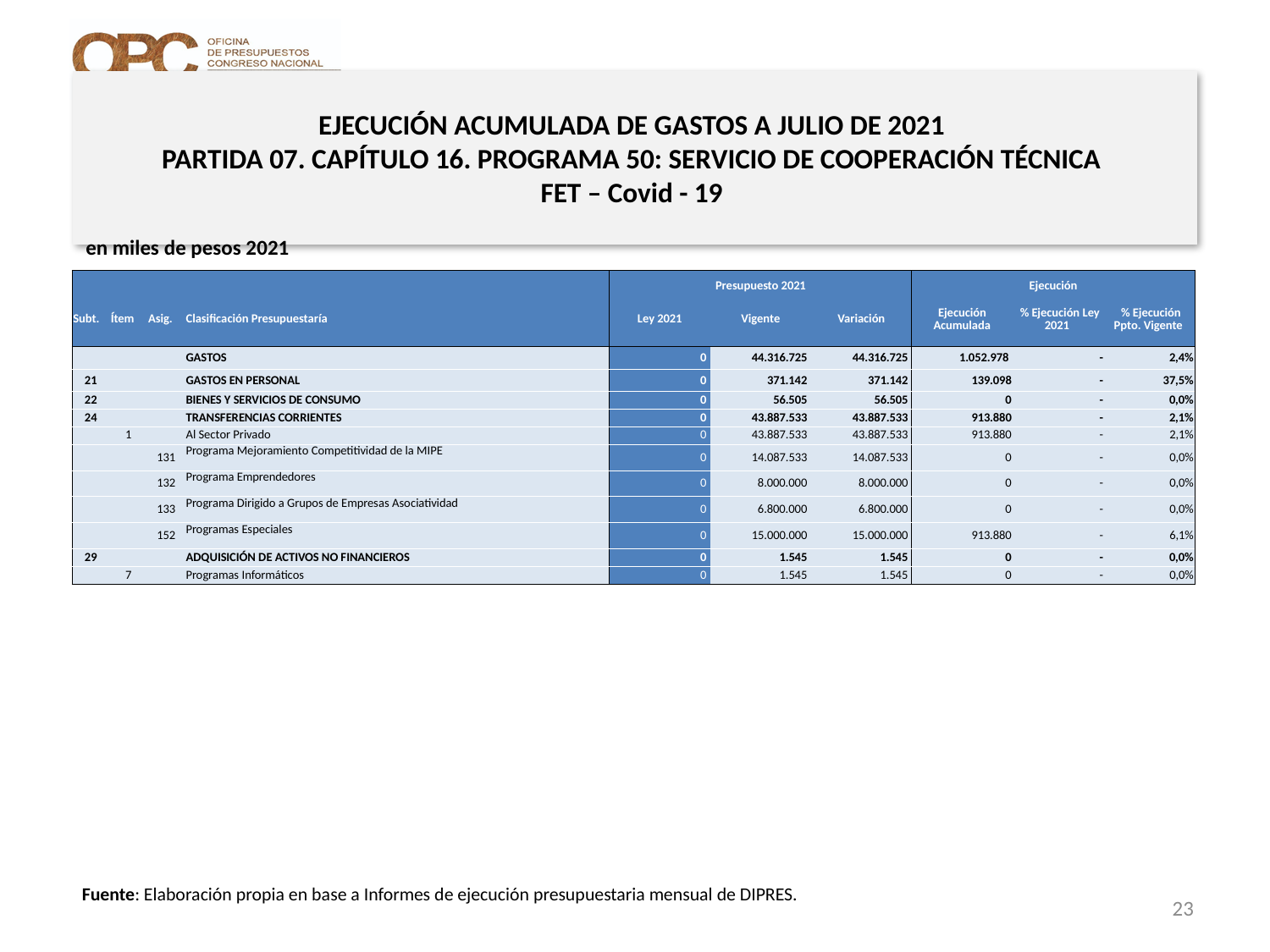

EJECUCIÓN ACUMULADA DE GASTOS A JULIO DE 2021
PARTIDA 07. CAPÍTULO 16. PROGRAMA 50: SERVICIO DE COOPERACIÓN TÉCNICA
FET – Covid - 19
en miles de pesos 2021
|  |  |  |  | Presupuesto 2021 |  |  | Ejecución |  |  |
| --- | --- | --- | --- | --- | --- | --- | --- | --- | --- |
| Subt. | Ítem | Asig. | Clasificación Presupuestaría | Ley 2021 | Vigente | Variación | Ejecución Acumulada | % Ejecución Ley 2021 | % Ejecución Ppto. Vigente |
|  |  |  | GASTOS | 0 | 44.316.725 | 44.316.725 | 1.052.978 | - | 2,4% |
| 21 |  |  | GASTOS EN PERSONAL | 0 | 371.142 | 371.142 | 139.098 | - | 37,5% |
| 22 |  |  | BIENES Y SERVICIOS DE CONSUMO | 0 | 56.505 | 56.505 | 0 | - | 0,0% |
| 24 |  |  | TRANSFERENCIAS CORRIENTES | 0 | 43.887.533 | 43.887.533 | 913.880 | - | 2,1% |
|  | 1 |  | Al Sector Privado | 0 | 43.887.533 | 43.887.533 | 913.880 | - | 2,1% |
|  |  | 131 | Programa Mejoramiento Competitividad de la MIPE | 0 | 14.087.533 | 14.087.533 | 0 | - | 0,0% |
|  |  | 132 | Programa Emprendedores | 0 | 8.000.000 | 8.000.000 | 0 | - | 0,0% |
|  |  | 133 | Programa Dirigido a Grupos de Empresas Asociatividad | 0 | 6.800.000 | 6.800.000 | 0 | - | 0,0% |
|  |  | 152 | Programas Especiales | 0 | 15.000.000 | 15.000.000 | 913.880 | - | 6,1% |
| 29 |  |  | ADQUISICIÓN DE ACTIVOS NO FINANCIEROS | 0 | 1.545 | 1.545 | 0 | - | 0,0% |
|  | 7 |  | Programas Informáticos | 0 | 1.545 | 1.545 | 0 | - | 0,0% |
Fuente: Elaboración propia en base a Informes de ejecución presupuestaria mensual de DIPRES.
23